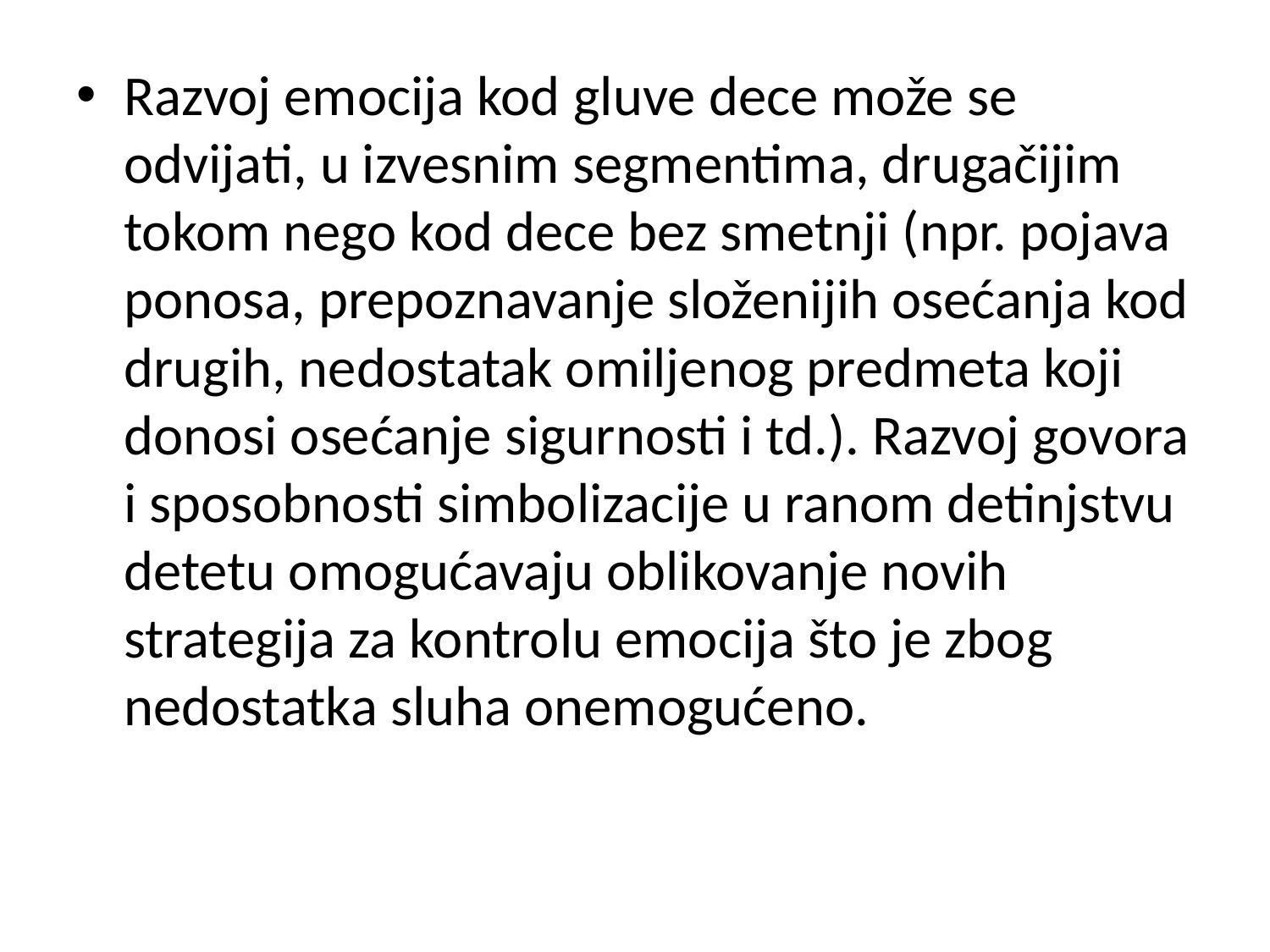

#
Razvoj emocija kod gluve dece može se odvijati, u izvesnim segmentima, drugačijim tokom nego kod dece bez smetnji (npr. pojava ponosa, prepoznavanje složenijih osećanja kod drugih, nedostatak omiljenog predmeta koji donosi osećanje sigurnosti i td.). Razvoj govora i sposobnosti simbolizacije u ranom detinjstvu detetu omogućavaju oblikovanje novih strategija za kontrolu emocija što je zbog nedostatka sluha onemogućeno.